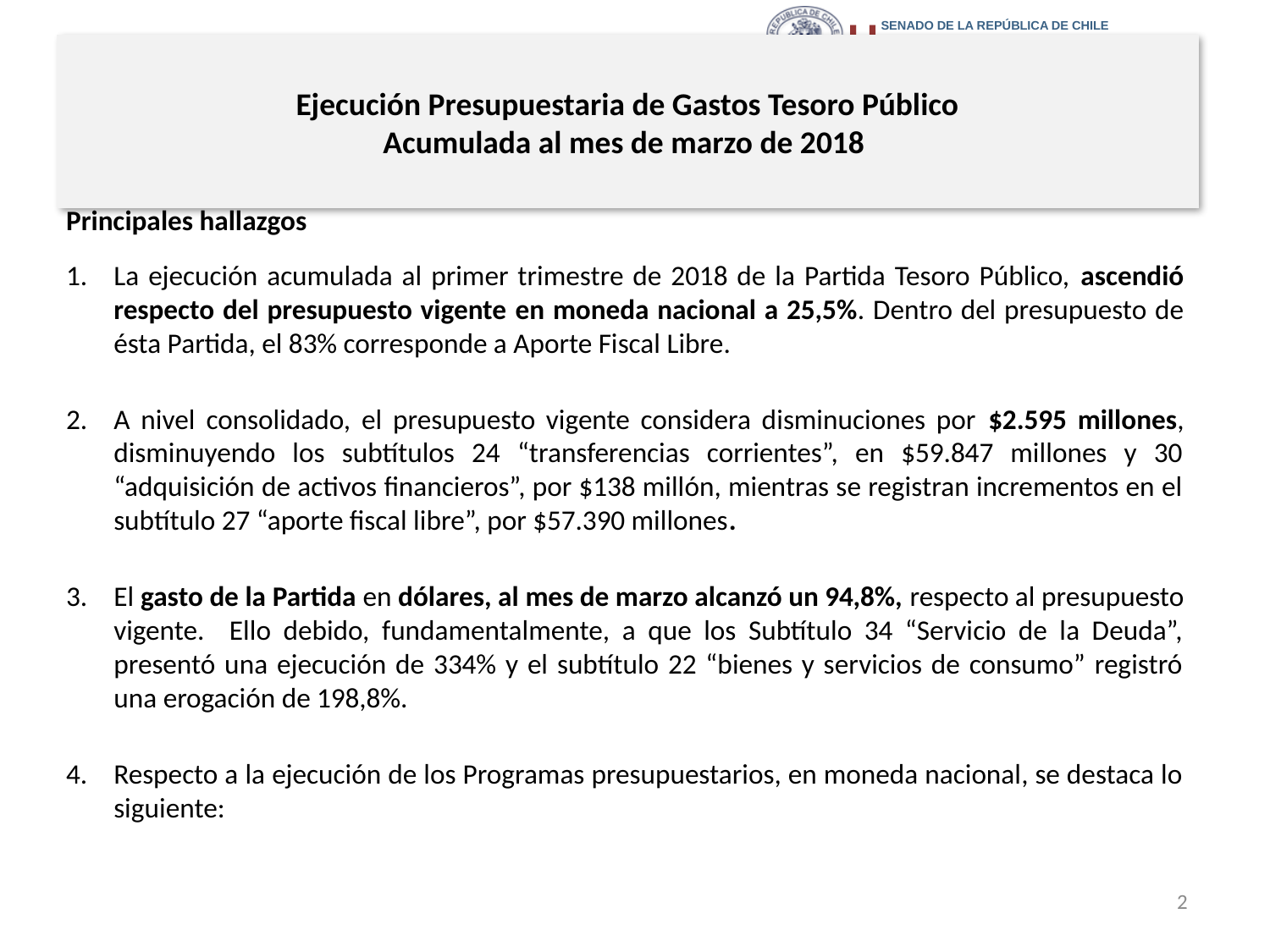

# Ejecución Presupuestaria de Gastos Tesoro Público Acumulada al mes de marzo de 2018
Principales hallazgos
La ejecución acumulada al primer trimestre de 2018 de la Partida Tesoro Público, ascendió respecto del presupuesto vigente en moneda nacional a 25,5%. Dentro del presupuesto de ésta Partida, el 83% corresponde a Aporte Fiscal Libre.
A nivel consolidado, el presupuesto vigente considera disminuciones por $2.595 millones, disminuyendo los subtítulos 24 “transferencias corrientes”, en $59.847 millones y 30 “adquisición de activos financieros”, por $138 millón, mientras se registran incrementos en el subtítulo 27 “aporte fiscal libre”, por $57.390 millones.
El gasto de la Partida en dólares, al mes de marzo alcanzó un 94,8%, respecto al presupuesto vigente.  Ello debido, fundamentalmente, a que los Subtítulo 34 “Servicio de la Deuda”, presentó una ejecución de 334% y el subtítulo 22 “bienes y servicios de consumo” registró una erogación de 198,8%.
Respecto a la ejecución de los Programas presupuestarios, en moneda nacional, se destaca lo siguiente:
2